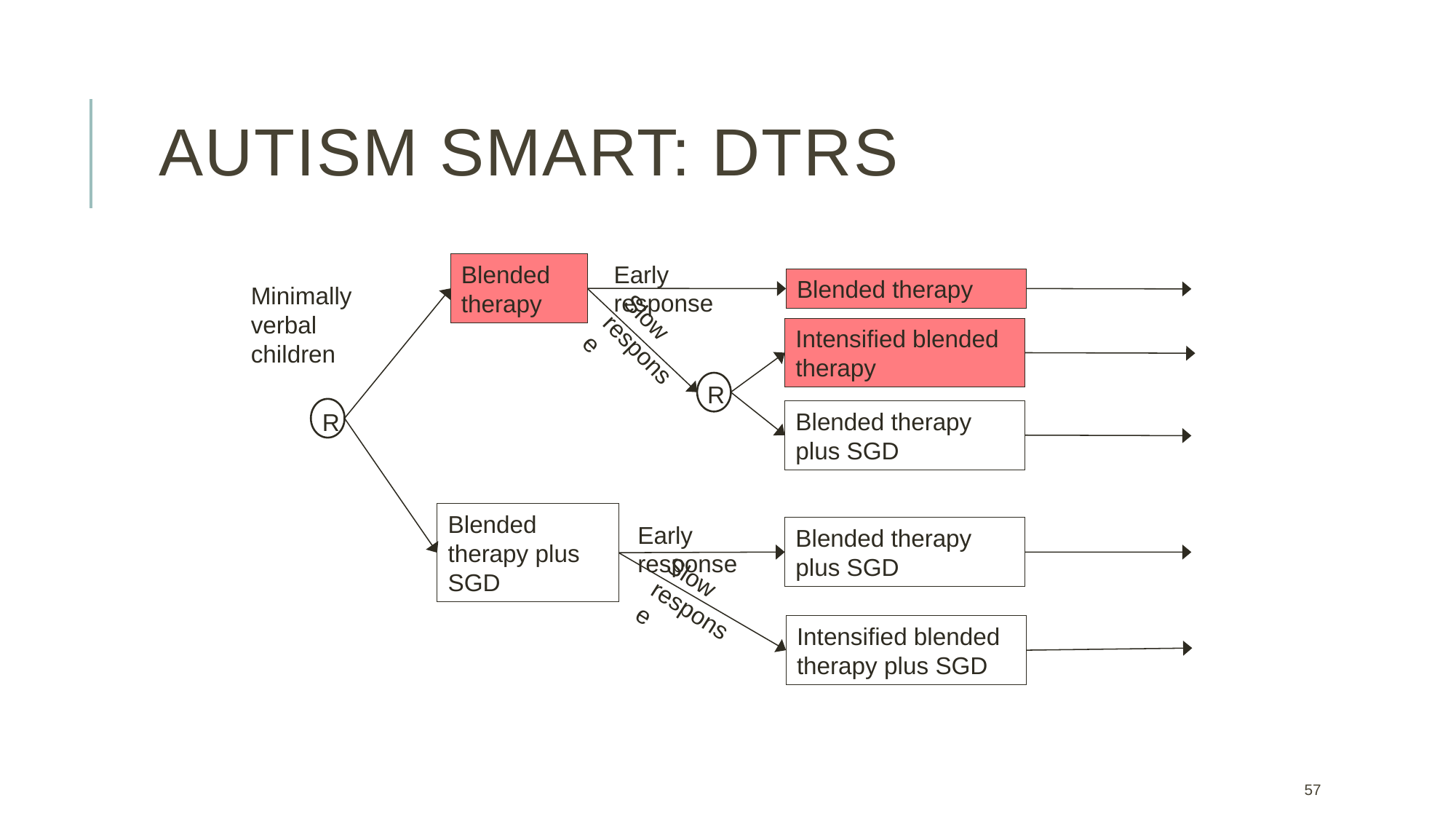

# Autism SMART: DTRS
Early response
Blended therapy
Blended therapy
Minimally verbal children
Slow response
Intensified blended therapy

R

R
Blended therapy plus SGD
Blended therapy plus SGD
Early response
Blended therapy  plus SGD
Slow response
Intensified blended therapy plus SGD
57